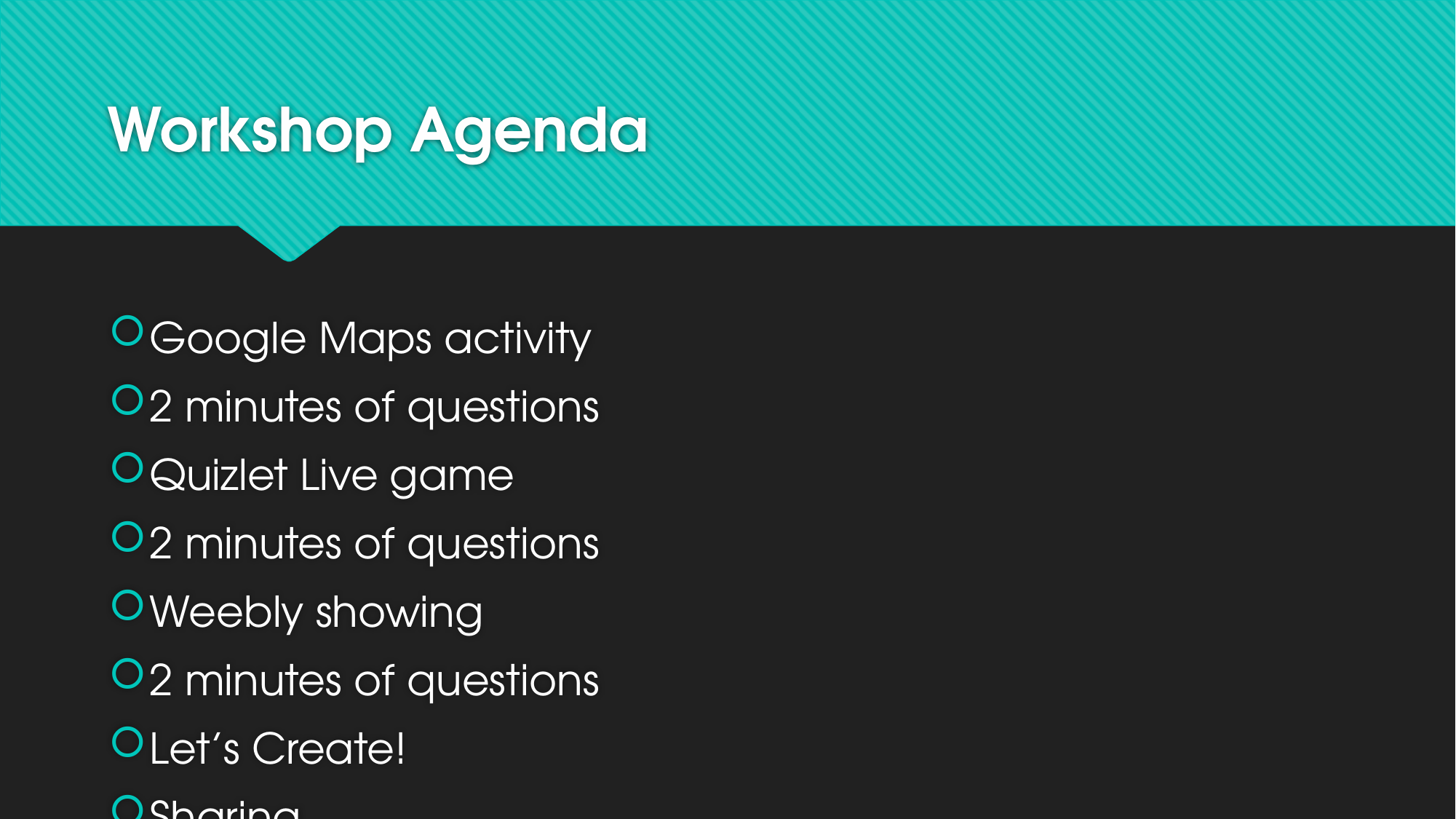

# Workshop Agenda
Google Maps activity
2 minutes of questions
Quizlet Live game
2 minutes of questions
Weebly showing
2 minutes of questions
Let’s Create!
Sharing